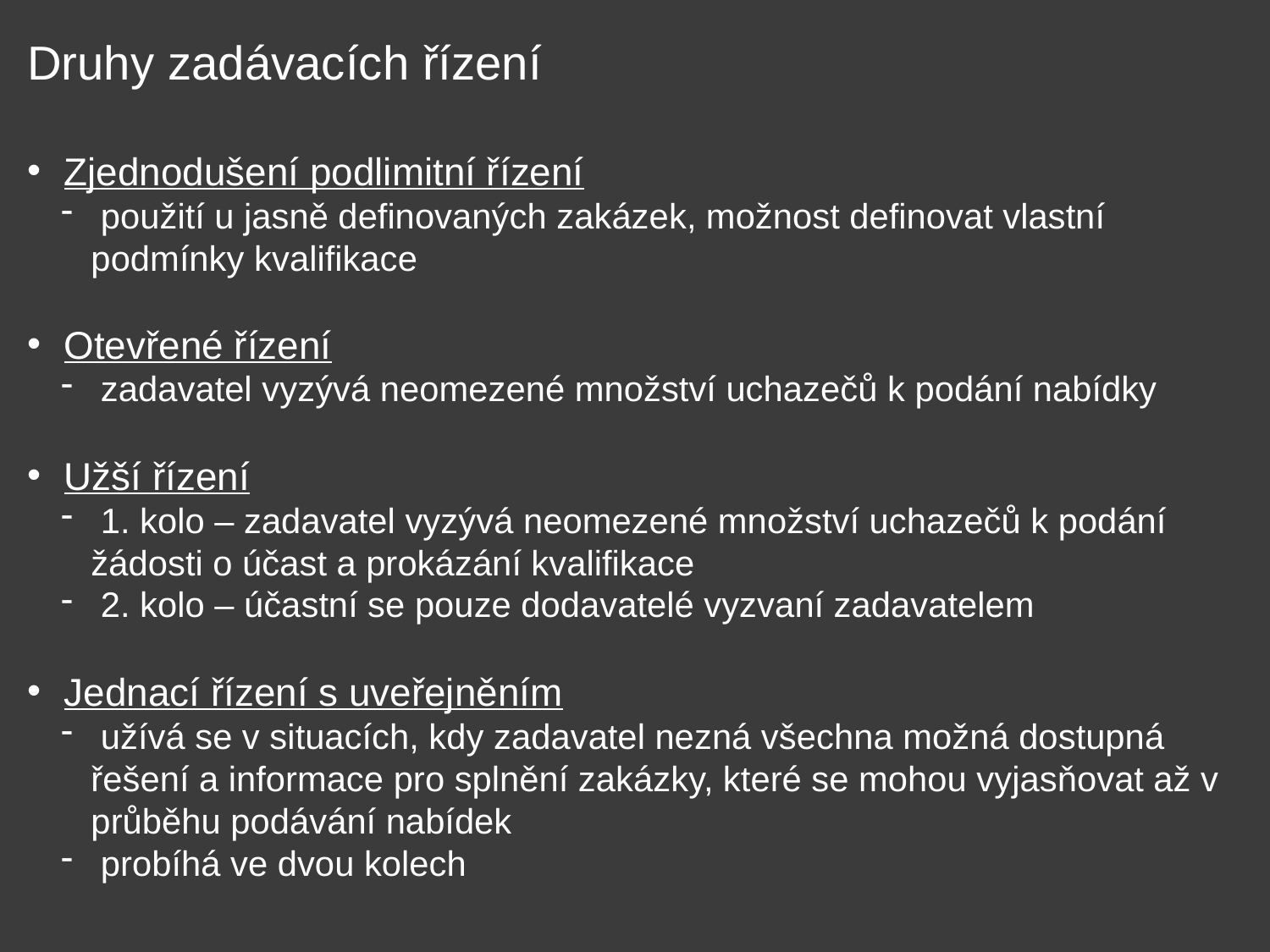

Druhy zadávacích řízení

Zjednodušení podlimitní řízení
 použití u jasně definovaných zakázek, možnost definovat vlastní podmínky kvalifikace

Otevřené řízení
 zadavatel vyzývá neomezené množství uchazečů k podání nabídky

Užší řízení
 1. kolo – zadavatel vyzývá neomezené množství uchazečů k podání žádosti o účast a prokázání kvalifikace
 2. kolo – účastní se pouze dodavatelé vyzvaní zadavatelem

Jednací řízení s uveřejněním
 užívá se v situacích, kdy zadavatel nezná všechna možná dostupná řešení a informace pro splnění zakázky, které se mohou vyjasňovat až v průběhu podávání nabídek
 probíhá ve dvou kolech